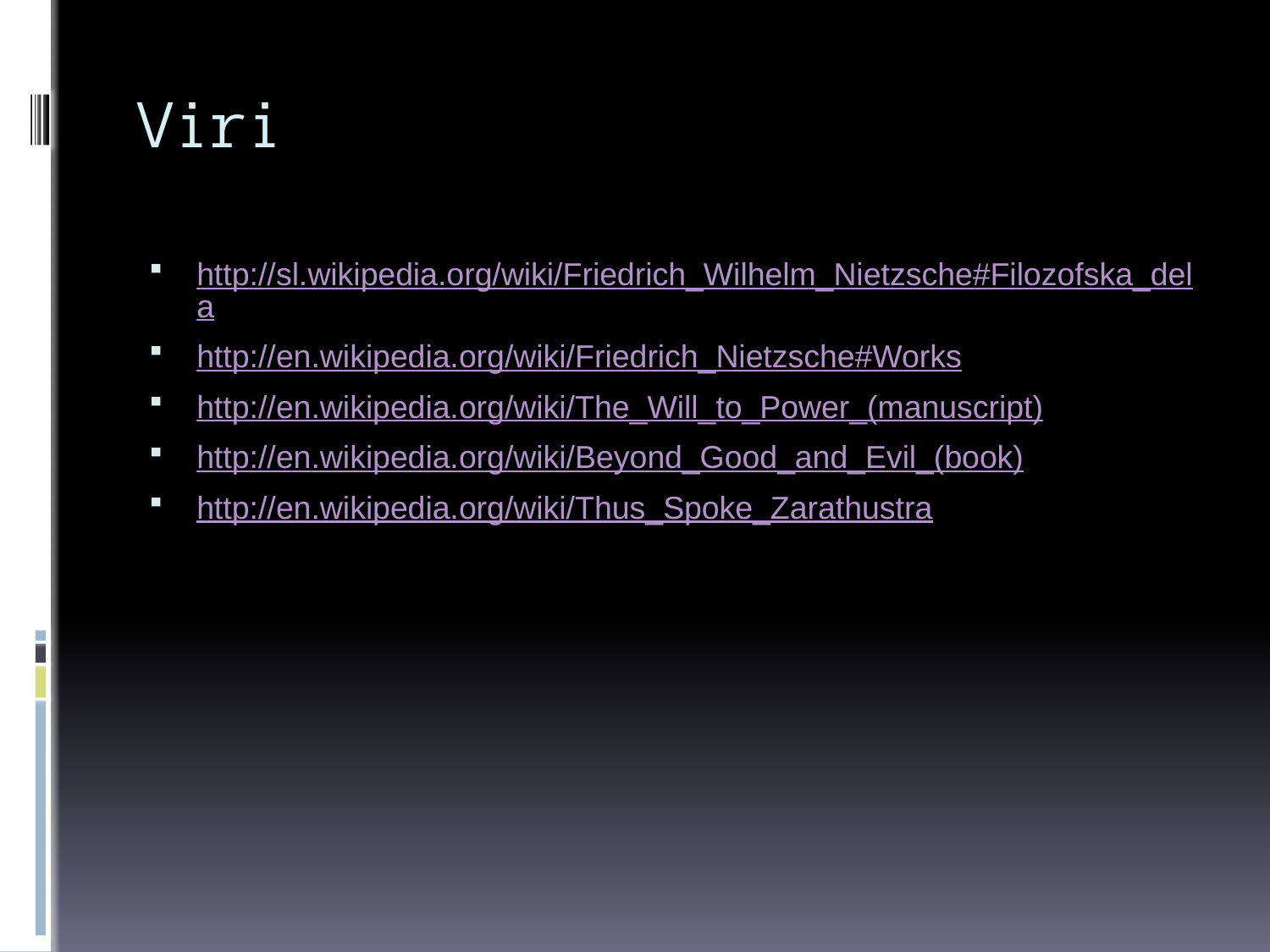

# Viri
http://sl.wikipedia.org/wiki/Friedrich_Wilhelm_Nietzsche#Filozofska_dela
http://en.wikipedia.org/wiki/Friedrich_Nietzsche#Works
http://en.wikipedia.org/wiki/The_Will_to_Power_(manuscript)
http://en.wikipedia.org/wiki/Beyond_Good_and_Evil_(book)
http://en.wikipedia.org/wiki/Thus_Spoke_Zarathustra